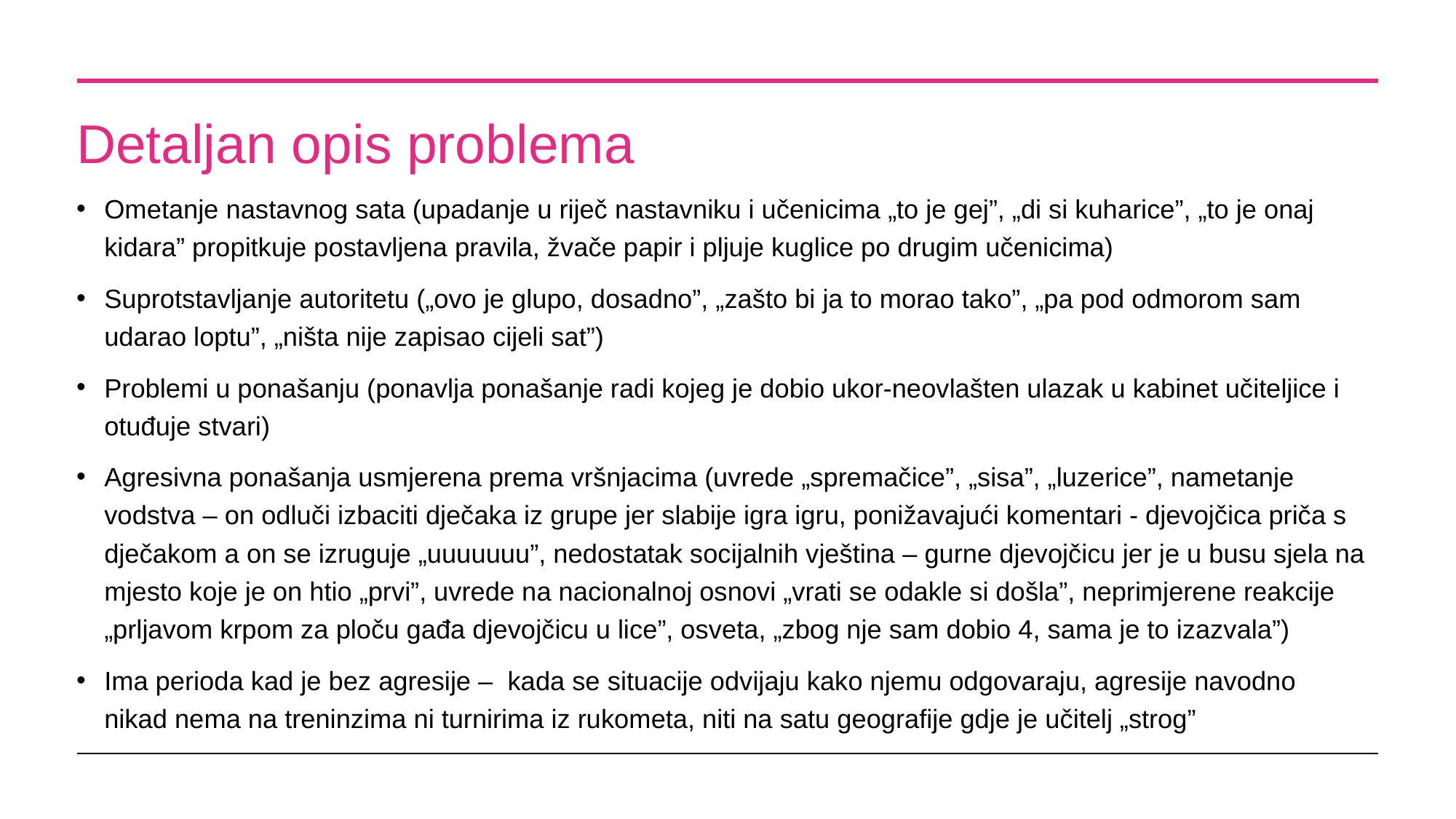

# Detaljan opis problema
Ometanje nastavnog sata (upadanje u riječ nastavniku i učenicima „to je gej”, „di si kuharice”, „to je onaj kidara” propitkuje postavljena pravila, žvače papir i pljuje kuglice po drugim učenicima)
Suprotstavljanje autoritetu („ovo je glupo, dosadno”, „zašto bi ja to morao tako”, „pa pod odmorom sam udarao loptu”, „ništa nije zapisao cijeli sat”)
Problemi u ponašanju (ponavlja ponašanje radi kojeg je dobio ukor-neovlašten ulazak u kabinet učiteljice i otuđuje stvari)
Agresivna ponašanja usmjerena prema vršnjacima (uvrede „spremačice”, „sisa”, „luzerice”, nametanje vodstva – on odluči izbaciti dječaka iz grupe jer slabije igra igru, ponižavajući komentari - djevojčica priča s dječakom a on se izruguje „uuuuuuu”, nedostatak socijalnih vještina – gurne djevojčicu jer je u busu sjela na mjesto koje je on htio „prvi”, uvrede na nacionalnoj osnovi „vrati se odakle si došla”, neprimjerene reakcije „prljavom krpom za ploču gađa djevojčicu u lice”, osveta, „zbog nje sam dobio 4, sama je to izazvala”)
Ima perioda kad je bez agresije –  kada se situacije odvijaju kako njemu odgovaraju, agresije navodno nikad nema na treninzima ni turnirima iz rukometa, niti na satu geografije gdje je učitelj „strog”